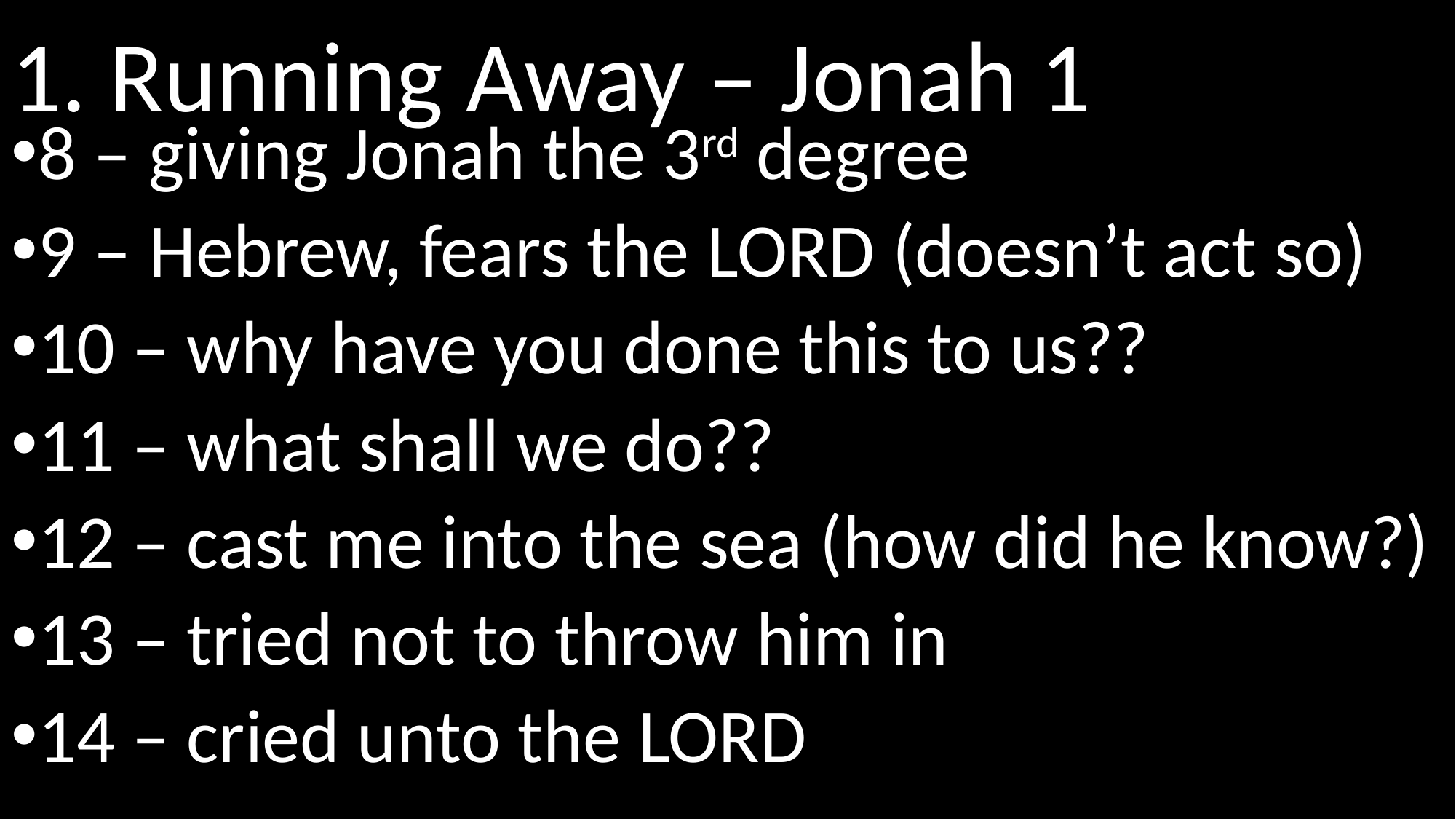

# 1. Running Away – Jonah 1
8 – giving Jonah the 3rd degree
9 – Hebrew, fears the Lord (doesn’t act so)
10 – why have you done this to us??
11 – what shall we do??
12 – cast me into the sea (how did he know?)
13 – tried not to throw him in
14 – cried unto the Lord